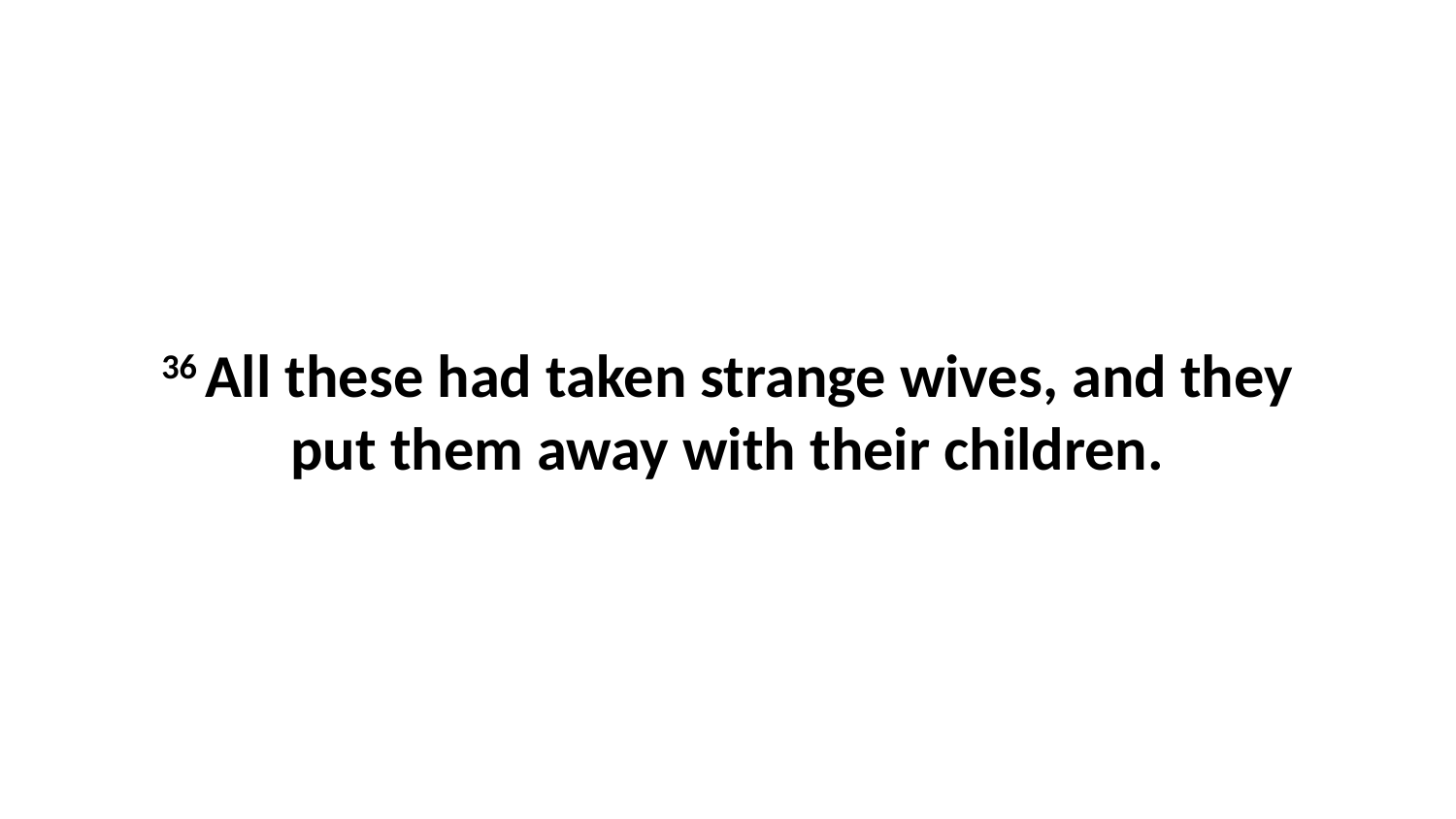

36 All these had taken strange wives, and they put them away with their children.